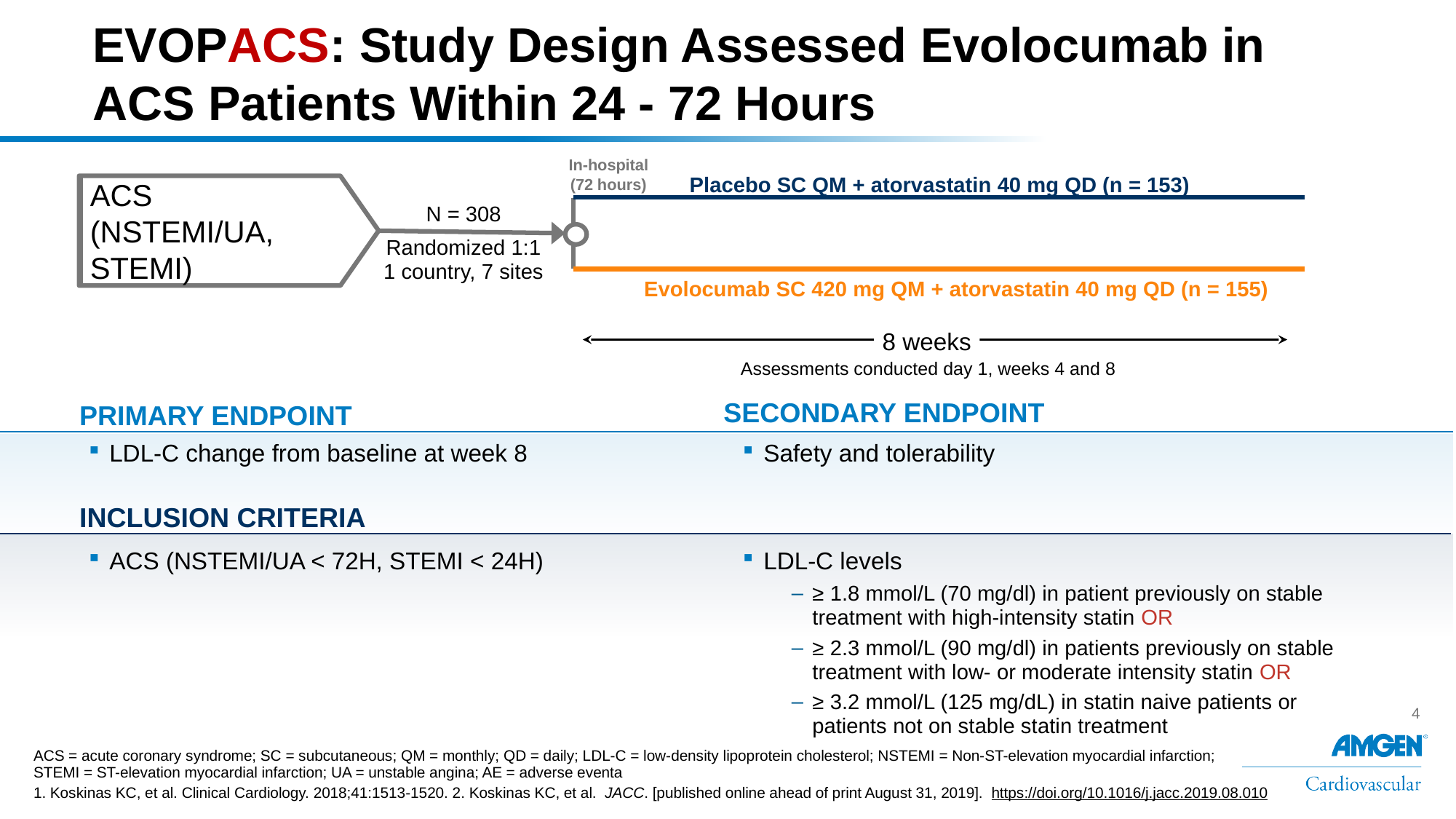

# EVOPACS: Study Design Assessed Evolocumab in ACS Patients Within 24 - 72 Hours
In-hospital
(72 hours)
Placebo SC QM + atorvastatin 40 mg QD (n = 153)
ACS (NSTEMI/UA, STEMI)
N = 308
Randomized 1:1
1 country, 7 sites

Evolocumab SC 420 mg QM + atorvastatin 40 mg QD (n = 155)
8 weeks

Assessments conducted day 1, weeks 4 and 8
Secondary endpoint
Primary Endpoint

LDL-C change from baseline at week 8
Safety and tolerability
INCLUSION CRITERIA

ACS (NSTEMI/UA < 72H, STEMI < 24H)

LDL-C levels
≥ 1.8 mmol/L (70 mg/dl) in patient previously on stable treatment with high-intensity statin OR
≥ 2.3 mmol/L (90 mg/dl) in patients previously on stable treatment with low- or moderate intensity statin OR
≥ 3.2 mmol/L (125 mg/dL) in statin naive patients or patients not on stable statin treatment
ACS = acute coronary syndrome; SC = subcutaneous; QM = monthly; QD = daily; LDL-C = low-density lipoprotein cholesterol; NSTEMI = Non-ST-elevation myocardial infarction;
STEMI = ST-elevation myocardial infarction; UA = unstable angina; AE = adverse eventa
1. Koskinas KC, et al. Clinical Cardiology. 2018;41:1513-1520. 2. Koskinas KC, et al.  JACC. [published online ahead of print August 31, 2019].  https://doi.org/10.1016/j.jacc.2019.08.010